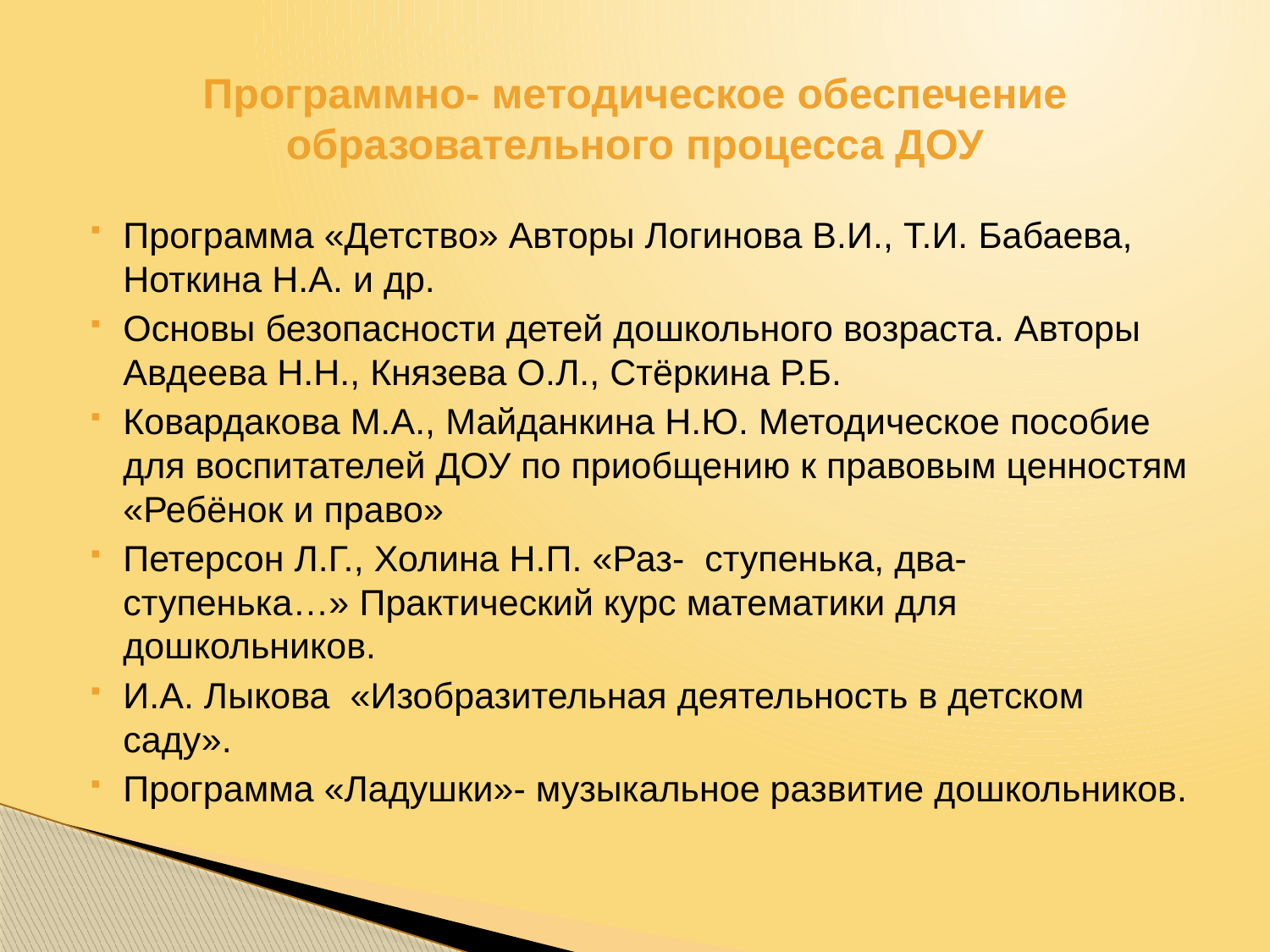

# Программно- методическое обеспечение образовательного процесса ДОУ
Программа «Детство» Авторы Логинова В.И., Т.И. Бабаева, Ноткина Н.А. и др.
Основы безопасности детей дошкольного возраста. Авторы Авдеева Н.Н., Князева О.Л., Стёркина Р.Б.
Ковардакова М.А., Майданкина Н.Ю. Методическое пособие для воспитателей ДОУ по приобщению к правовым ценностям «Ребёнок и право»
Петерсон Л.Г., Холина Н.П. «Раз-  ступенька, два- ступенька…» Практический курс математики для дошкольников.
И.А. Лыкова  «Изобразительная деятельность в детском саду».
Программа «Ладушки»- музыкальное развитие дошкольников.